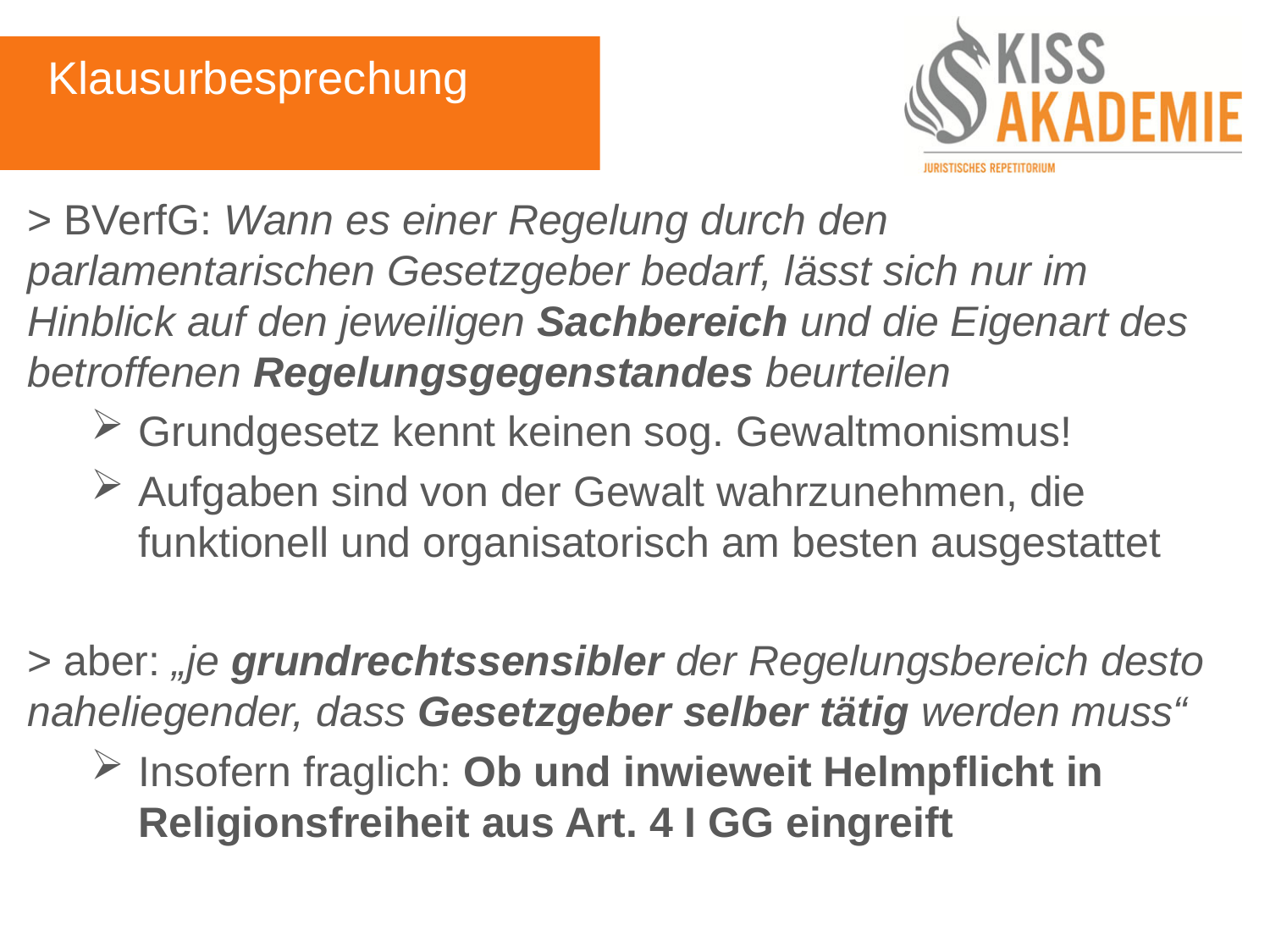

Klausurbesprechung
> BVerfG: Wann es einer Regelung durch den parlamentarischen Gesetzgeber bedarf, lässt sich nur im Hinblick auf den jeweiligen Sachbereich und die Eigenart des betroffenen Regelungsgegenstandes beurteilen
Grundgesetz kennt keinen sog. Gewaltmonismus!
Aufgaben sind von der Gewalt wahrzunehmen, die funktionell und organisatorisch am besten ausgestattet

> aber: „je grundrechtssensibler der Regelungsbereich desto naheliegender, dass Gesetzgeber selber tätig werden muss“
Insofern fraglich: Ob und inwieweit Helmpflicht in Religionsfreiheit aus Art. 4 I GG eingreift